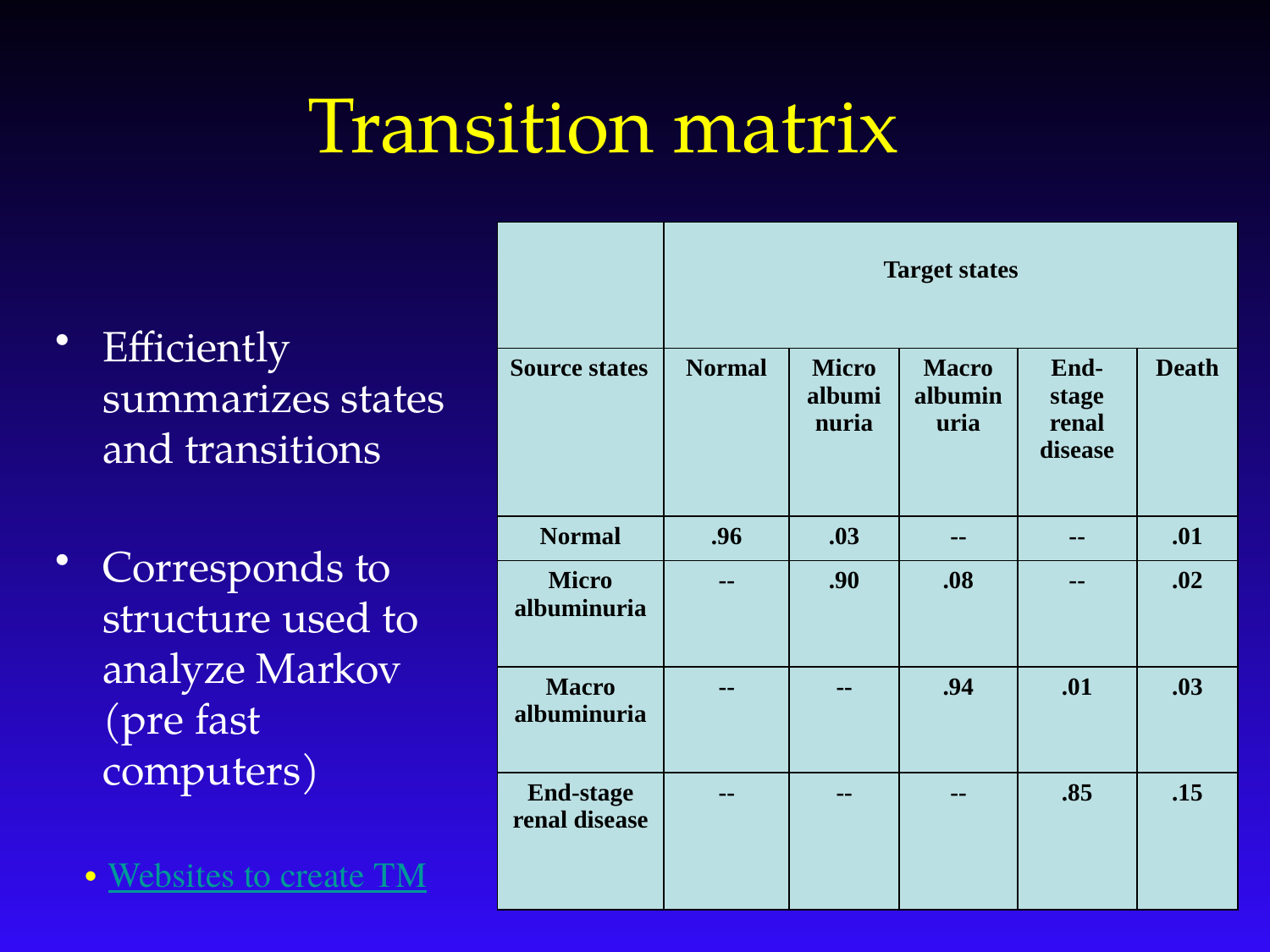

# Transition matrix
|  | Target states |  |  |  |  |
| --- | --- | --- | --- | --- | --- |
| Source states | Normal | Micro albuminuria | Macro albuminuria | End-stage renal disease | Death |
| Normal | .96 | .03 | -- | -- | .01 |
| Micro albuminuria | -- | .90 | .08 | -- | .02 |
| Macro albuminuria | -- | -- | .94 | .01 | .03 |
| End-stage renal disease | -- | -- | -- | .85 | .15 |

Efficiently summarizes states and transitions

Corresponds to structure used to analyze Markov (pre fast computers)
Websites to create TM